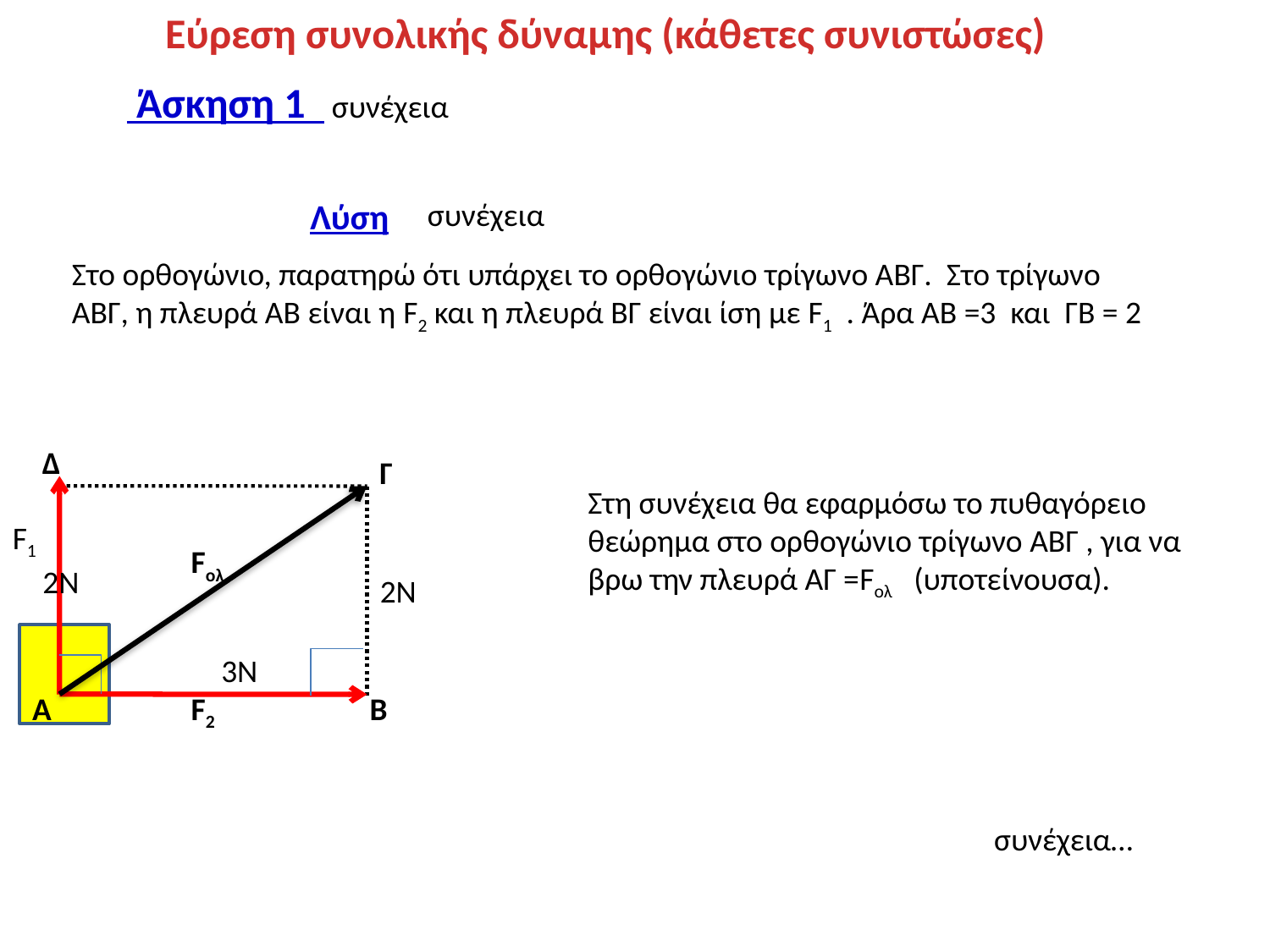

Εύρεση συνολικής δύναμης (κάθετες συνιστώσες)
             Άσκηση 1   συνέχεια

Λύση
 συνέχεια
Στο ορθογώνιο, παρατηρώ ότι υπάρχει το ορθογώνιο τρίγωνο ΑΒΓ.  Στο τρίγωνο ΑΒΓ, η πλευρά ΑΒ είναι η F2 και η πλευρά ΒΓ είναι ίση με F1  . Άρα ΑΒ =3  και  ΓΒ = 2
Δ
Γ
Στη συνέχεια θα εφαρμόσω το πυθαγόρειο θεώρημα στο ορθογώνιο τρίγωνο ΑΒΓ , για να βρω την πλευρά ΑΓ =Fολ   (υποτείνουσα).
F1
Fολ
2Ν
2Ν

3Ν

Α
F2
Β
 συνέχεια…